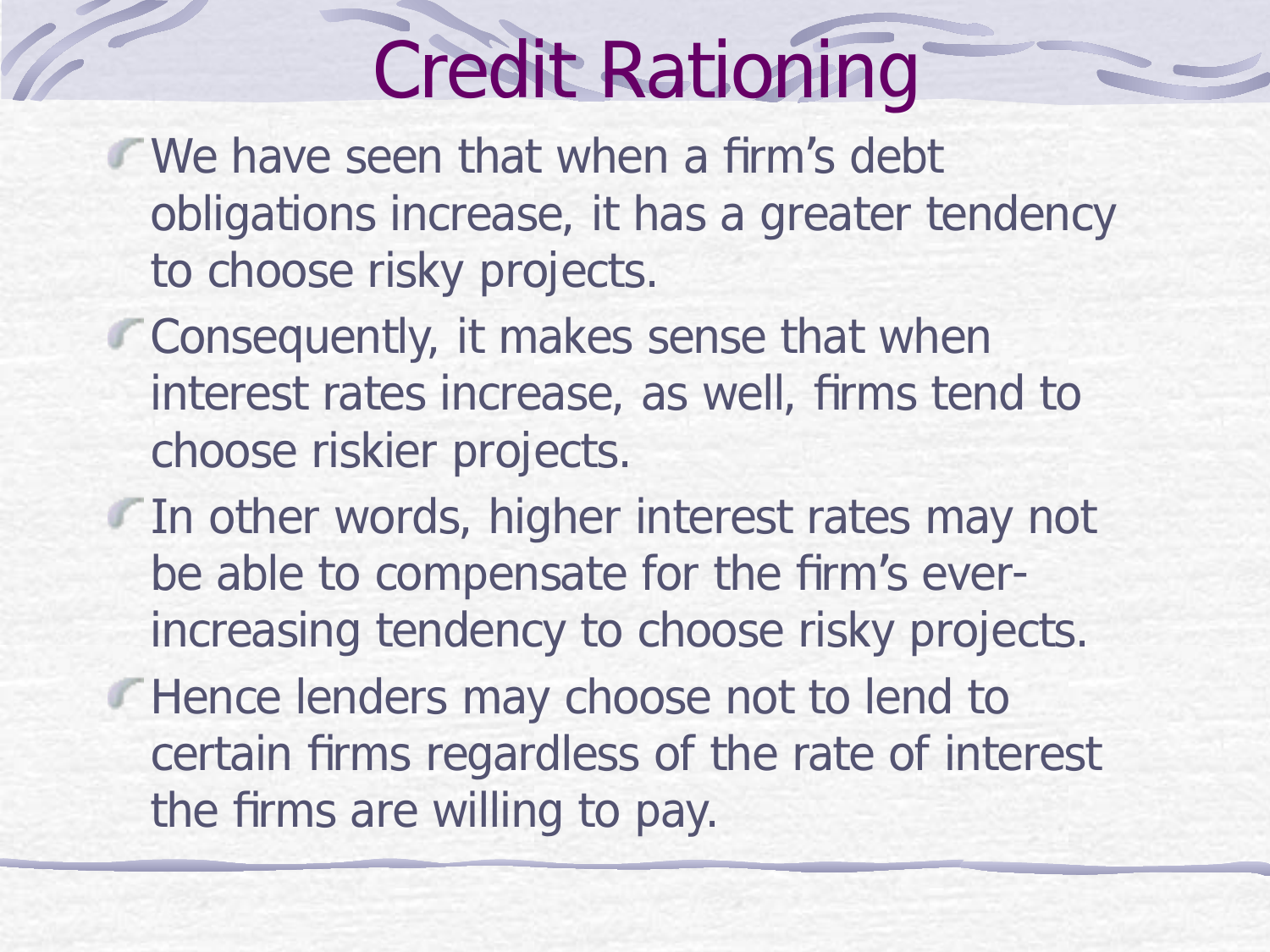

Credit Rationing
We have seen that when a firm’s debt obligations increase, it has a greater tendency to choose risky projects.
Consequently, it makes sense that when interest rates increase, as well, firms tend to choose riskier projects.
In other words, higher interest rates may not be able to compensate for the firm’s ever-increasing tendency to choose risky projects.
Hence lenders may choose not to lend to certain firms regardless of the rate of interest the firms are willing to pay.